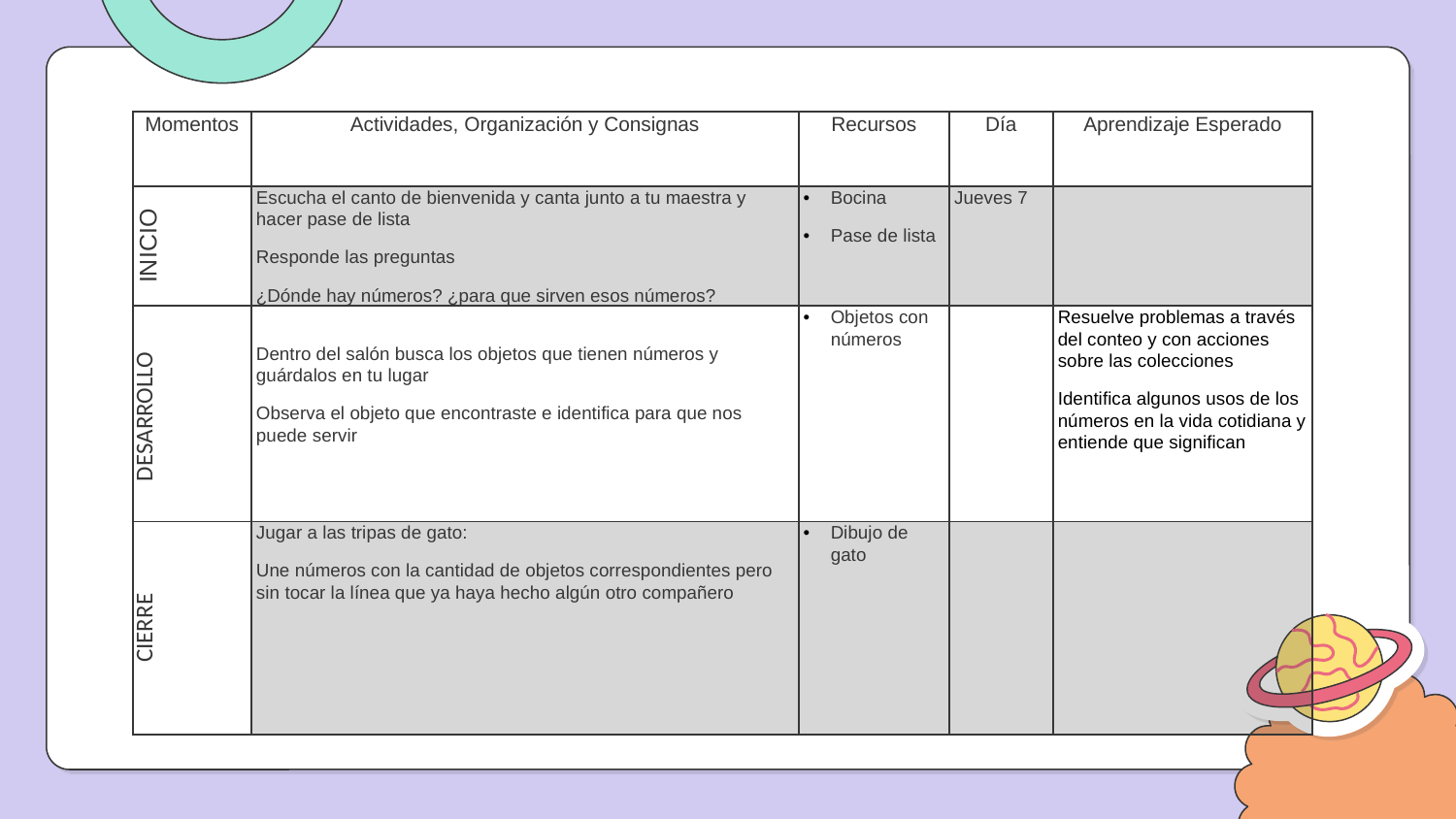

| Momentos | Actividades, Organización y Consignas | Recursos | Día | Aprendizaje Esperado |
| --- | --- | --- | --- | --- |
| INICIO | Escucha el canto de bienvenida y canta junto a tu maestra y hacer pase de lista Responde las preguntas ¿Dónde hay números? ¿para que sirven esos números? | Bocina Pase de lista | Jueves 7 |  |
| DESARROLLO | Dentro del salón busca los objetos que tienen números y guárdalos en tu lugar Observa el objeto que encontraste e identifica para que nos puede servir | Objetos con números |  | Resuelve problemas a través del conteo y con acciones sobre las colecciones Identifica algunos usos de los números en la vida cotidiana y entiende que significan |
| CIERRE | Jugar a las tripas de gato: Une números con la cantidad de objetos correspondientes pero sin tocar la línea que ya haya hecho algún otro compañero | Dibujo de gato |  |  |